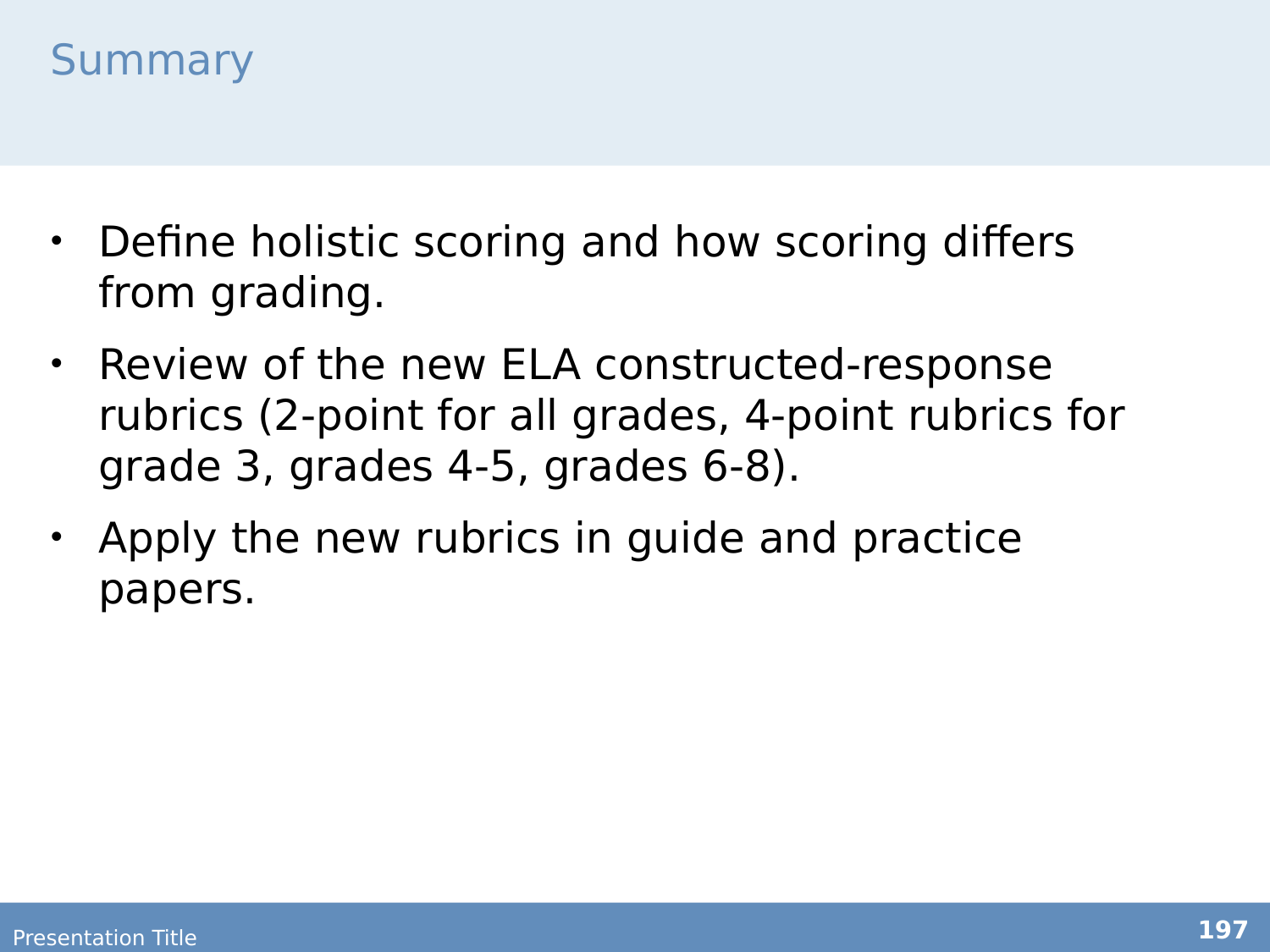

# Summary
Define holistic scoring and how scoring differs from grading.
Review of the new ELA constructed-response rubrics (2-point for all grades, 4-point rubrics for grade 3, grades 4-5, grades 6-8).
Apply the new rubrics in guide and practice papers.
197
Presentation Title